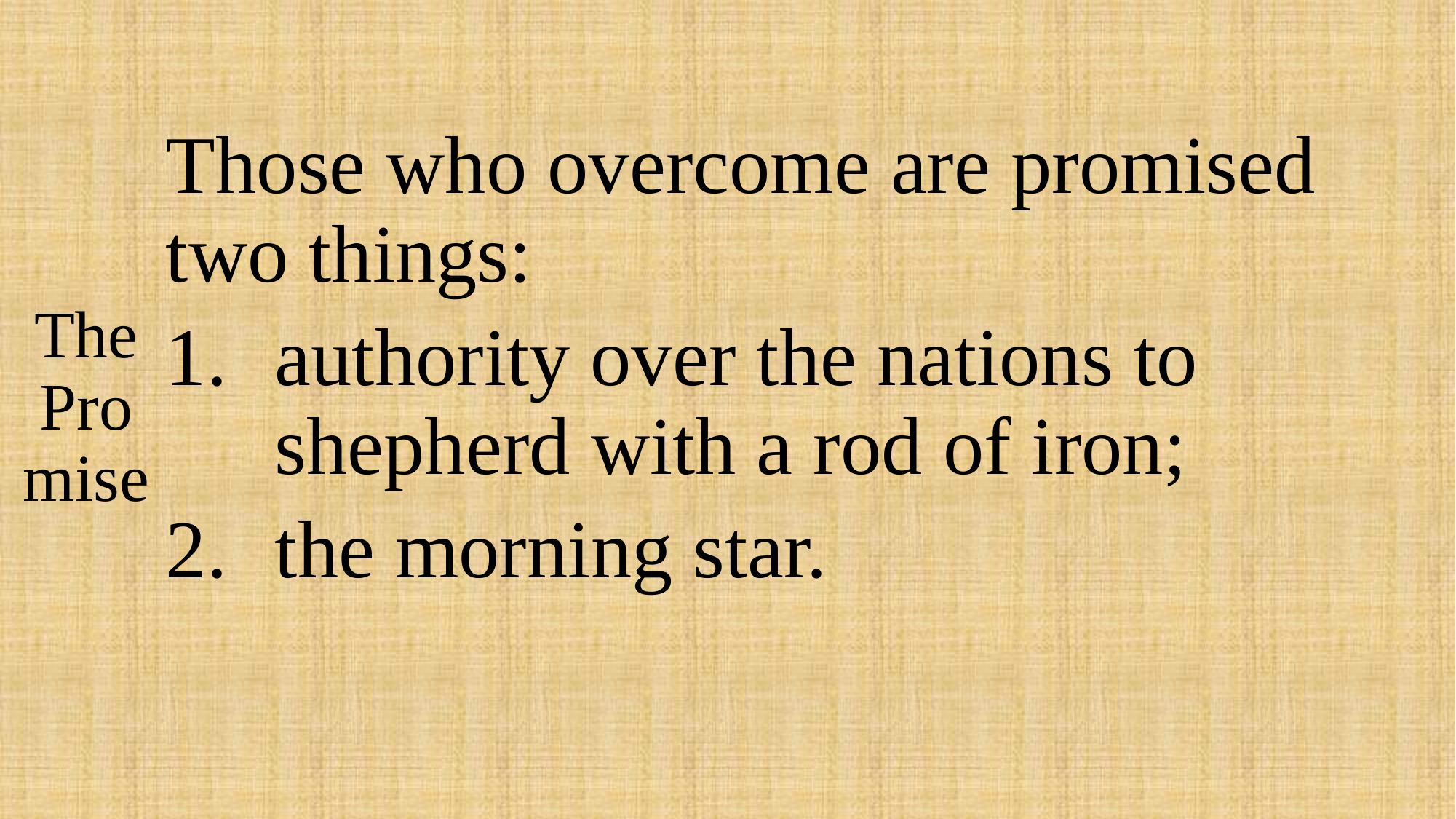

# The Promise
Those who overcome are promised two things:
authority over the nations to shepherd with a rod of iron;
the morning star.